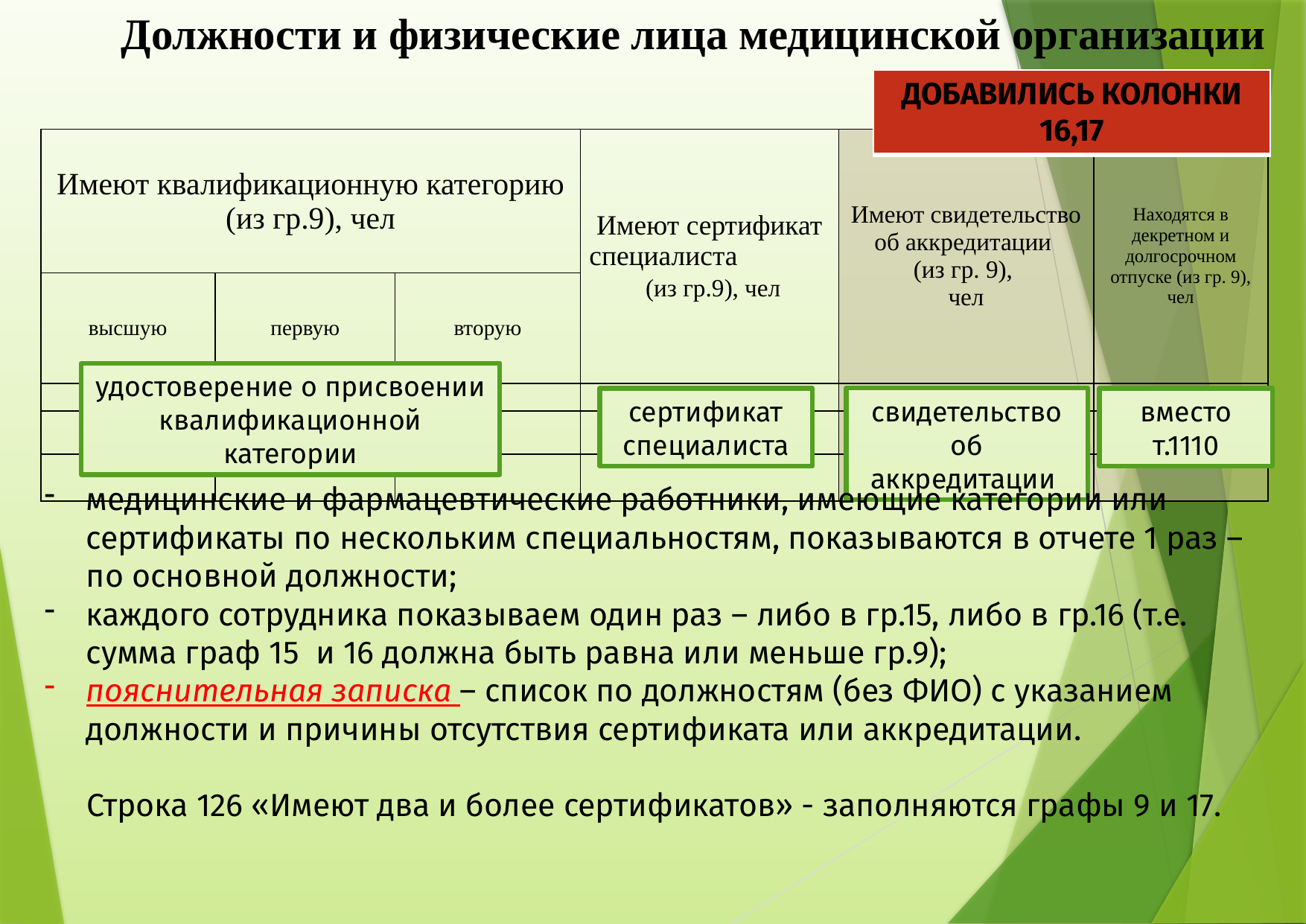

Должности и физические лица медицинской организации
| ДОБАВИЛИСЬ КОЛОНКИ 16,17 |
| --- |
| Имеют квалификационную категорию (из гр.9), чел |  |  | Имеют сертификат специалиста (из гр.9), чел | Имеют свидетельство об аккредитации (из гр. 9), чел | Находятся в декретном и долгосрочном отпуске (из гр. 9), чел |
| --- | --- | --- | --- | --- | --- |
| высшую | первую | вторую |  |  |  |
| 12 | 13 | 14 | 15 | 16 | 17 |
|  |  |  |  |  |  |
|  |  |  |  |  |  |
удостоверение о присвоении квалификационной категории
свидетельство об аккредитации
сертификат специалиста
вместо т.1110
медицинские и фармацевтические работники, имеющие категории или сертификаты по нескольким специальностям, показываются в отчете 1 раз – по основной должности;
каждого сотрудника показываем один раз – либо в гр.15, либо в гр.16 (т.е. сумма граф 15  и 16 должна быть равна или меньше гр.9);
пояснительная записка – список по должностям (без ФИО) с указанием должности и причины отсутствия сертификата или аккредитации.

 Строка 126 «Имеют два и более сертификатов» - заполняются графы 9 и 17.